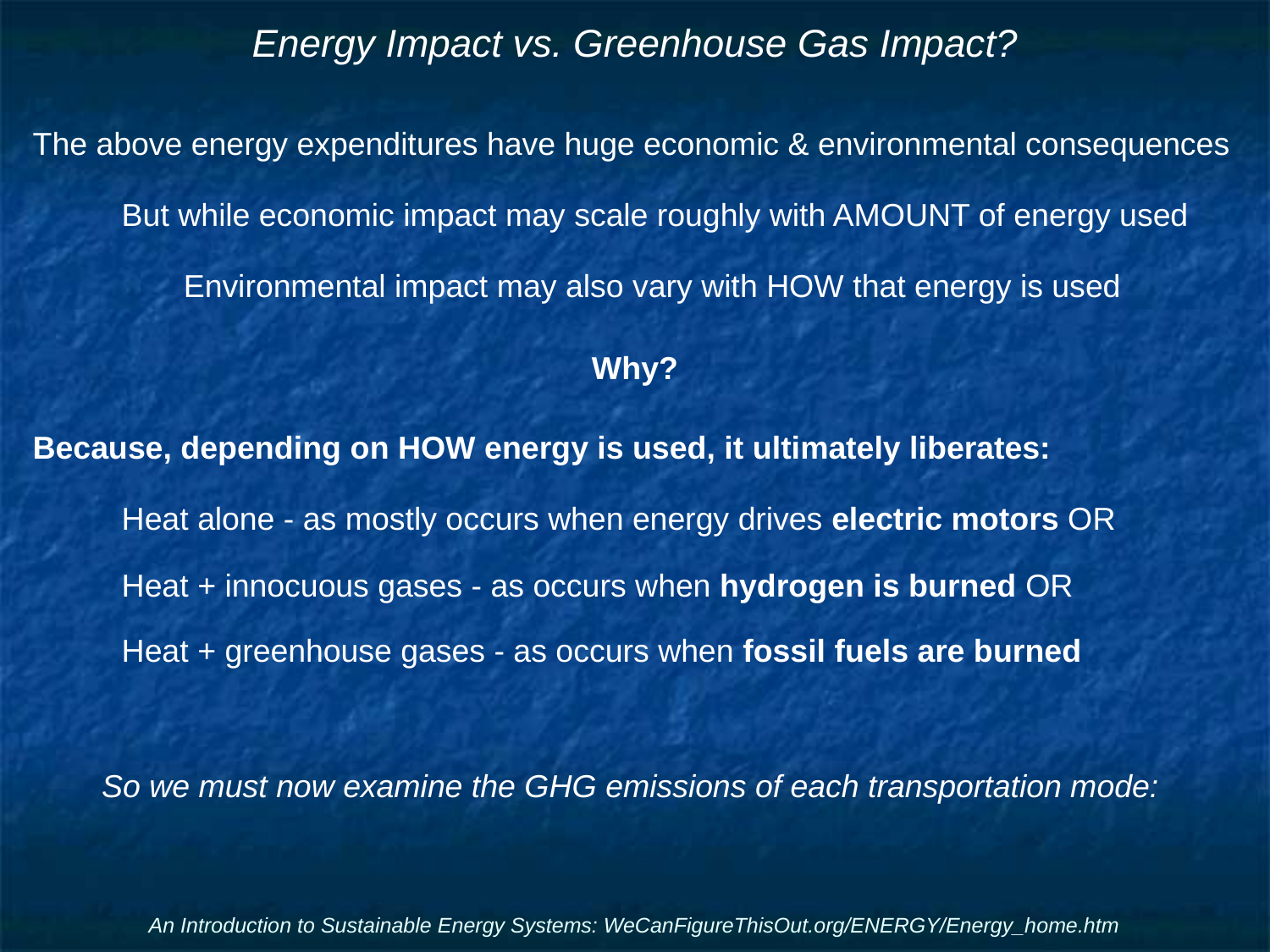

# Energy Impact vs. Greenhouse Gas Impact?
The above energy expenditures have huge economic & environmental consequences

But while economic impact may scale roughly with AMOUNT of energy used

Environmental impact may also vary with HOW that energy is used

Why?

Because, depending on HOW energy is used, it ultimately liberates:

Heat alone - as mostly occurs when energy drives electric motors OR

Heat + innocuous gases - as occurs when hydrogen is burned OR

Heat + greenhouse gases - as occurs when fossil fuels are burned

So we must now examine the GHG emissions of each transportation mode:
An Introduction to Sustainable Energy Systems: WeCanFigureThisOut.org/ENERGY/Energy_home.htm